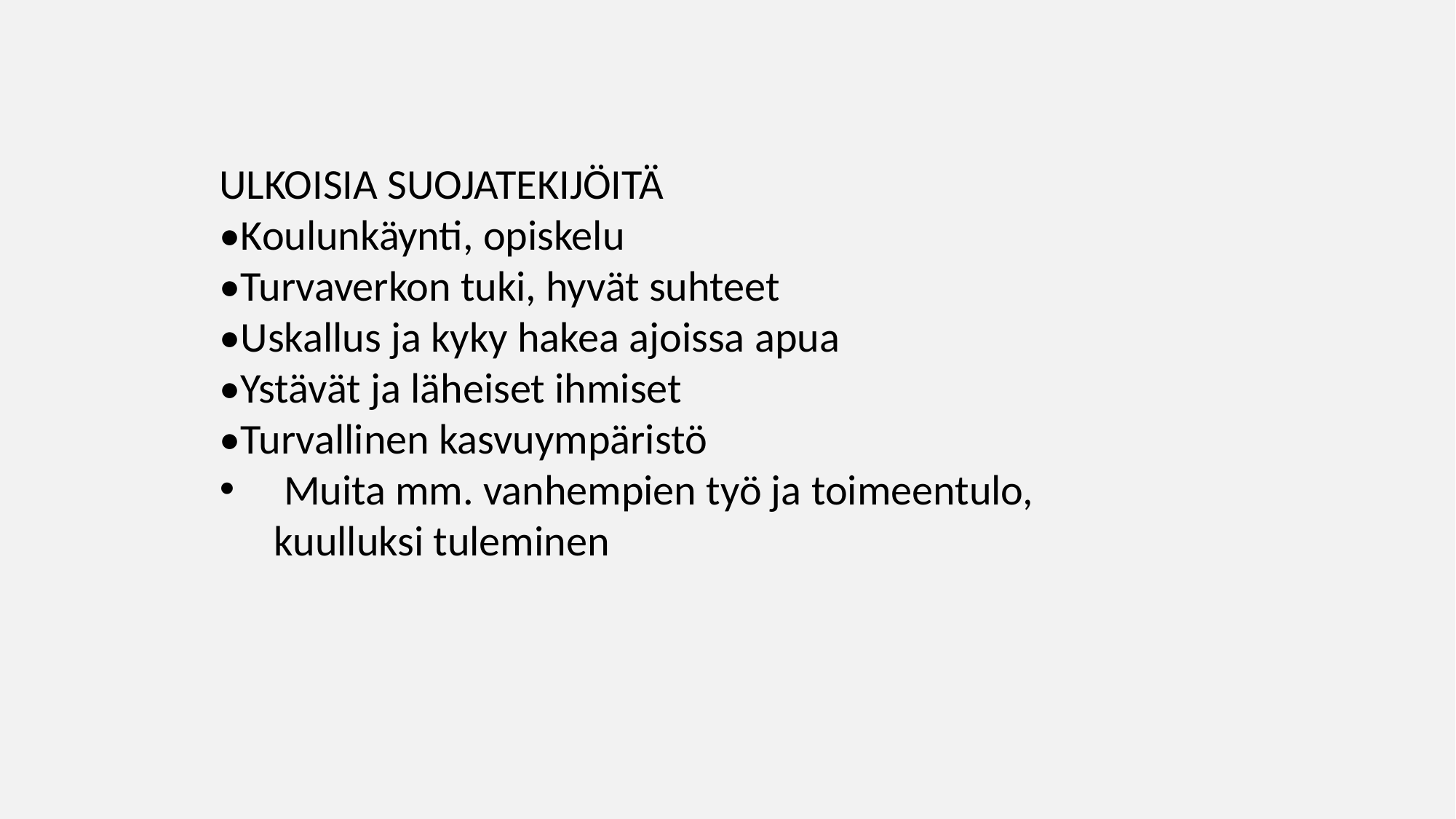

ULKOISIA SUOJATEKIJÖITÄ
•Koulunkäynti, opiskelu
•Turvaverkon tuki, hyvät suhteet
•Uskallus ja kyky hakea ajoissa apua
•Ystävät ja läheiset ihmiset
•Turvallinen kasvuympäristö
 Muita mm. vanhempien työ ja toimeentulo, kuulluksi tuleminen